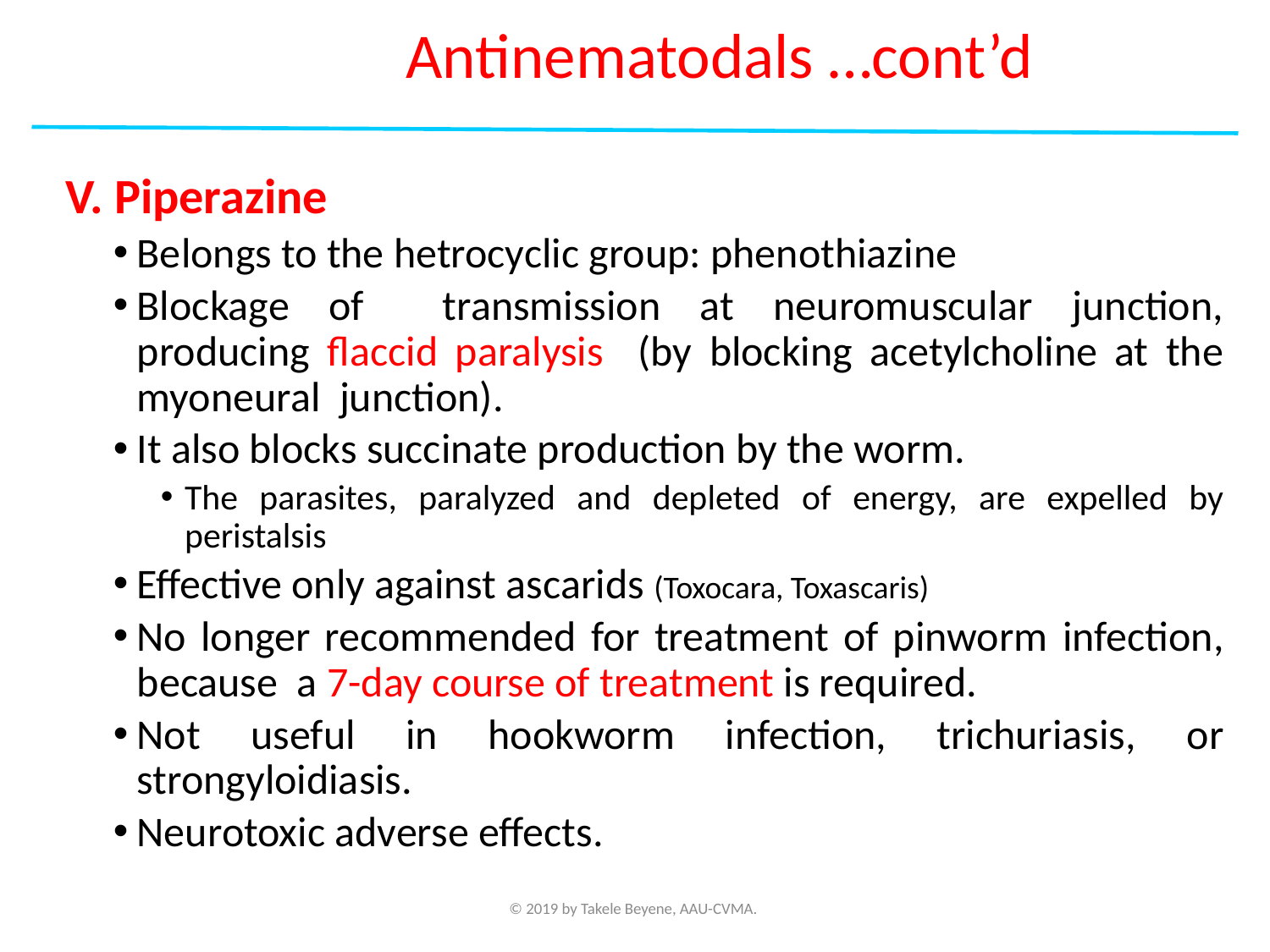

Antinematodals …cont’d

V. Piperazine
Belongs to the hetrocyclic group: phenothiazine
Blockage of  transmission at neuromuscular junction, producing flaccid paralysis  (by blocking acetylcholine at the myoneural  junction).
It also blocks succinate production by the worm.
The parasites, paralyzed and depleted of energy, are expelled by peristalsis
Effective only against ascarids (Toxocara, Toxascaris)
No longer recommended for treatment of pinworm infection, because  a 7-day course of treatment is required.
Not useful in hookworm infection, trichuriasis, or strongyloidiasis.
Neurotoxic adverse effects.
© 2019 by Takele Beyene, AAU-CVMA.